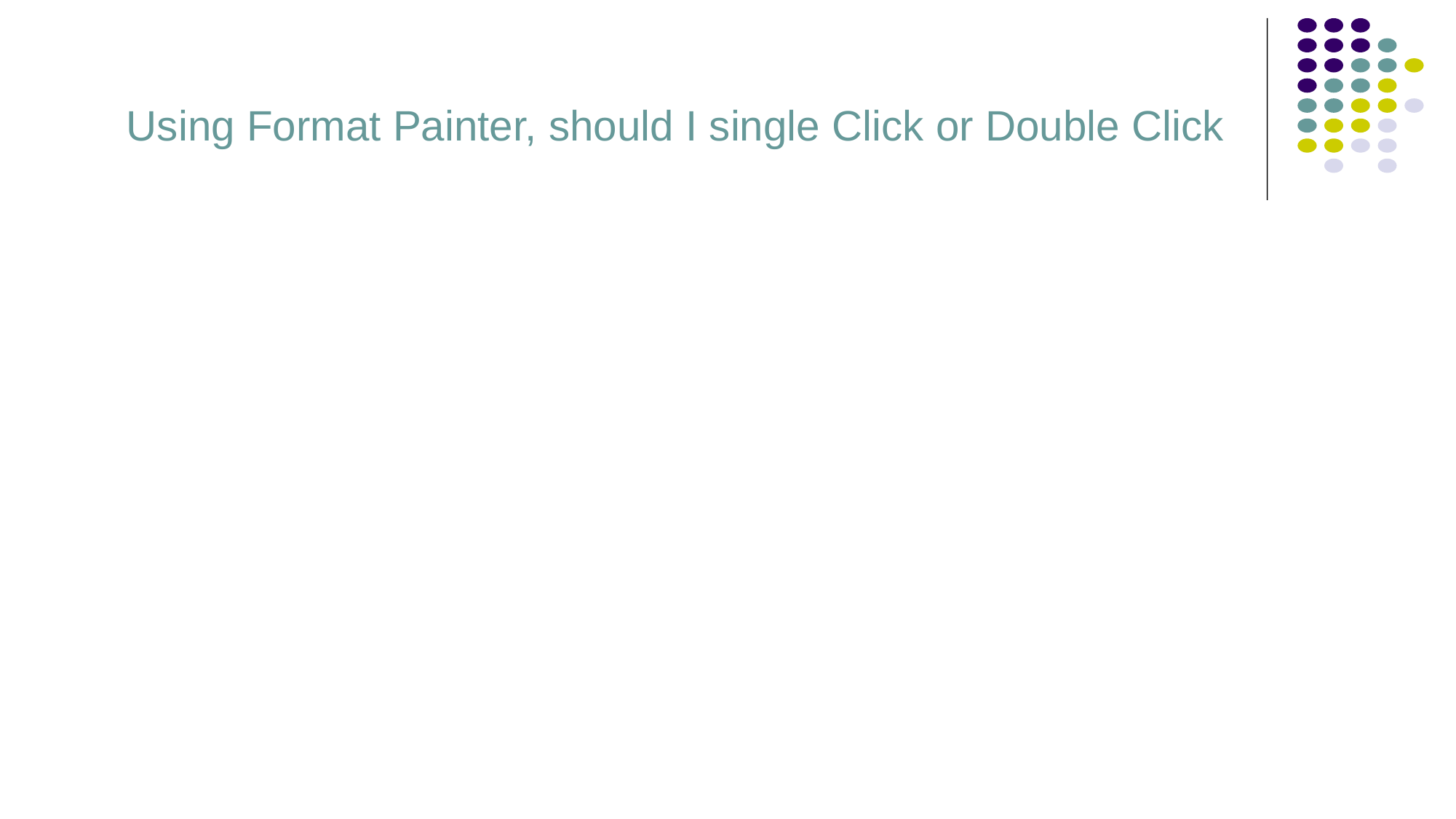

Using Format Painter, should I single Click or Double Click